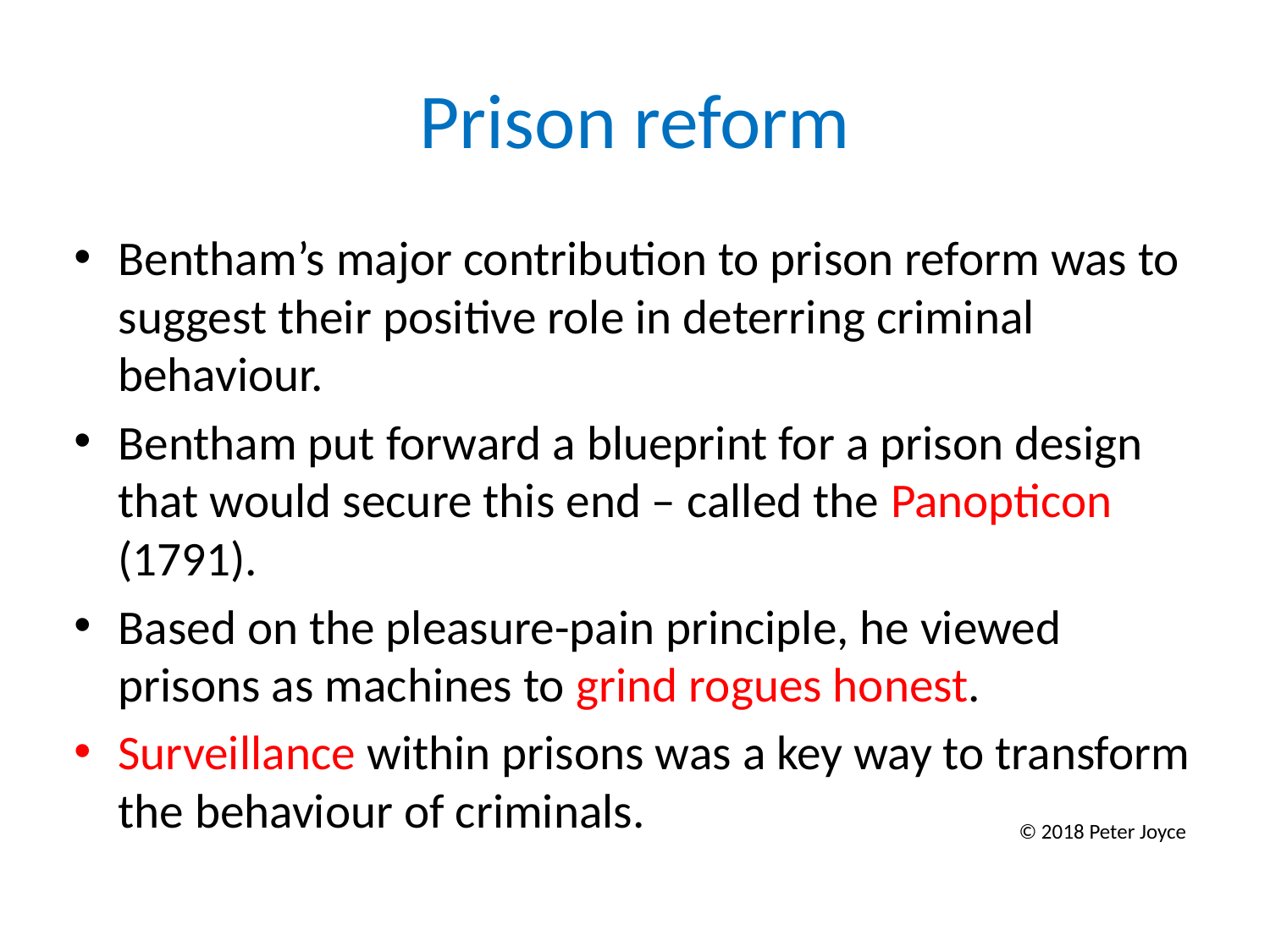

# Prison reform
Bentham’s major contribution to prison reform was to suggest their positive role in deterring criminal behaviour.
Bentham put forward a blueprint for a prison design that would secure this end – called the Panopticon (1791).
Based on the pleasure-pain principle, he viewed prisons as machines to grind rogues honest.
Surveillance within prisons was a key way to transform the behaviour of criminals.